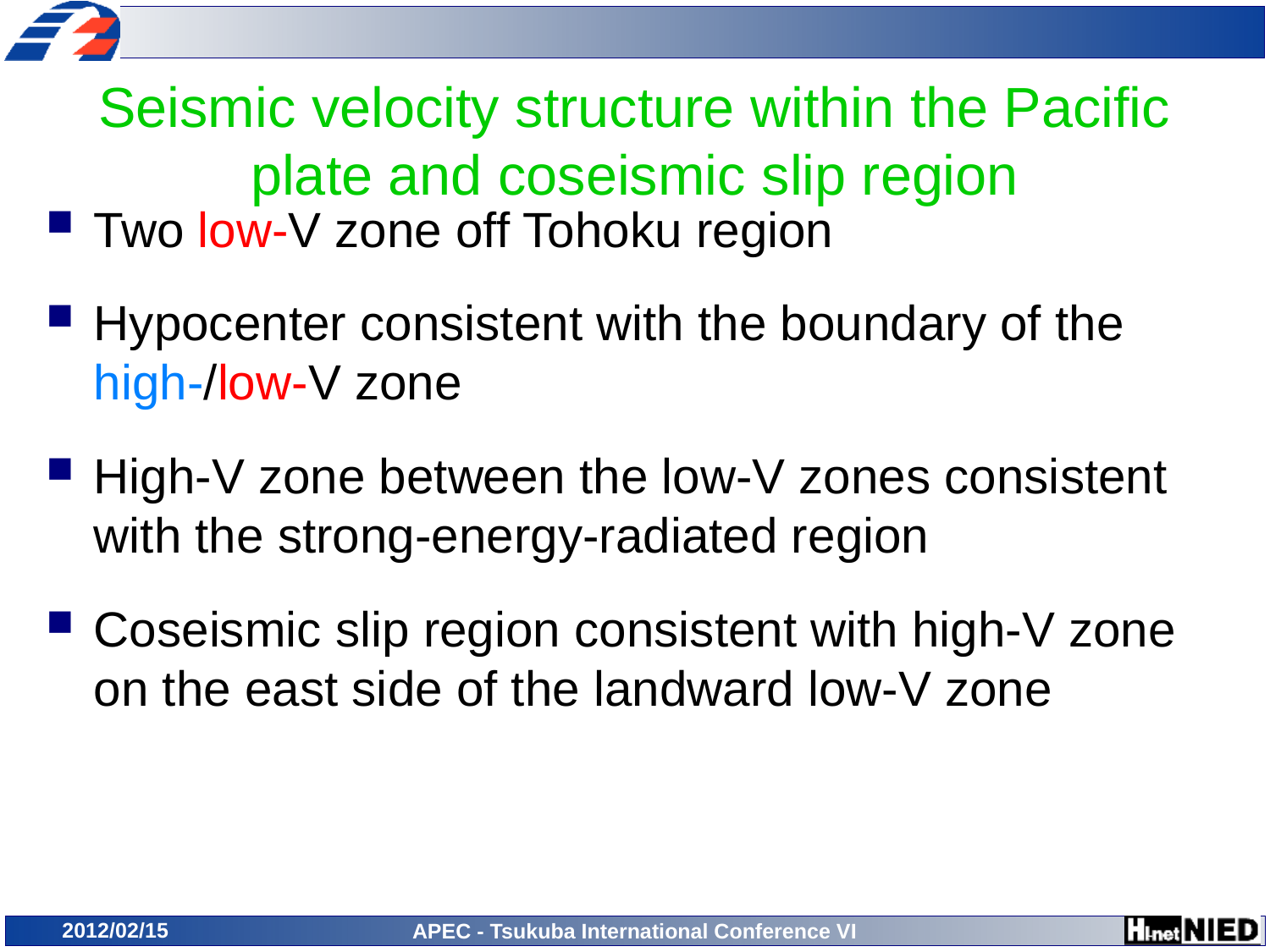

# Seismic velocity structure within the Pacific plate and coseismic slip region
Two low-V zone off Tohoku region

Hypocenter consistent with the boundary of the high-/low-V zone

High-V zone between the low-V zones consistent with the strong-energy-radiated region

Coseismic slip region consistent with high-V zone on the east side of the landward low-V zone

2012/02/15
APEC - Tsukuba International Conference VI